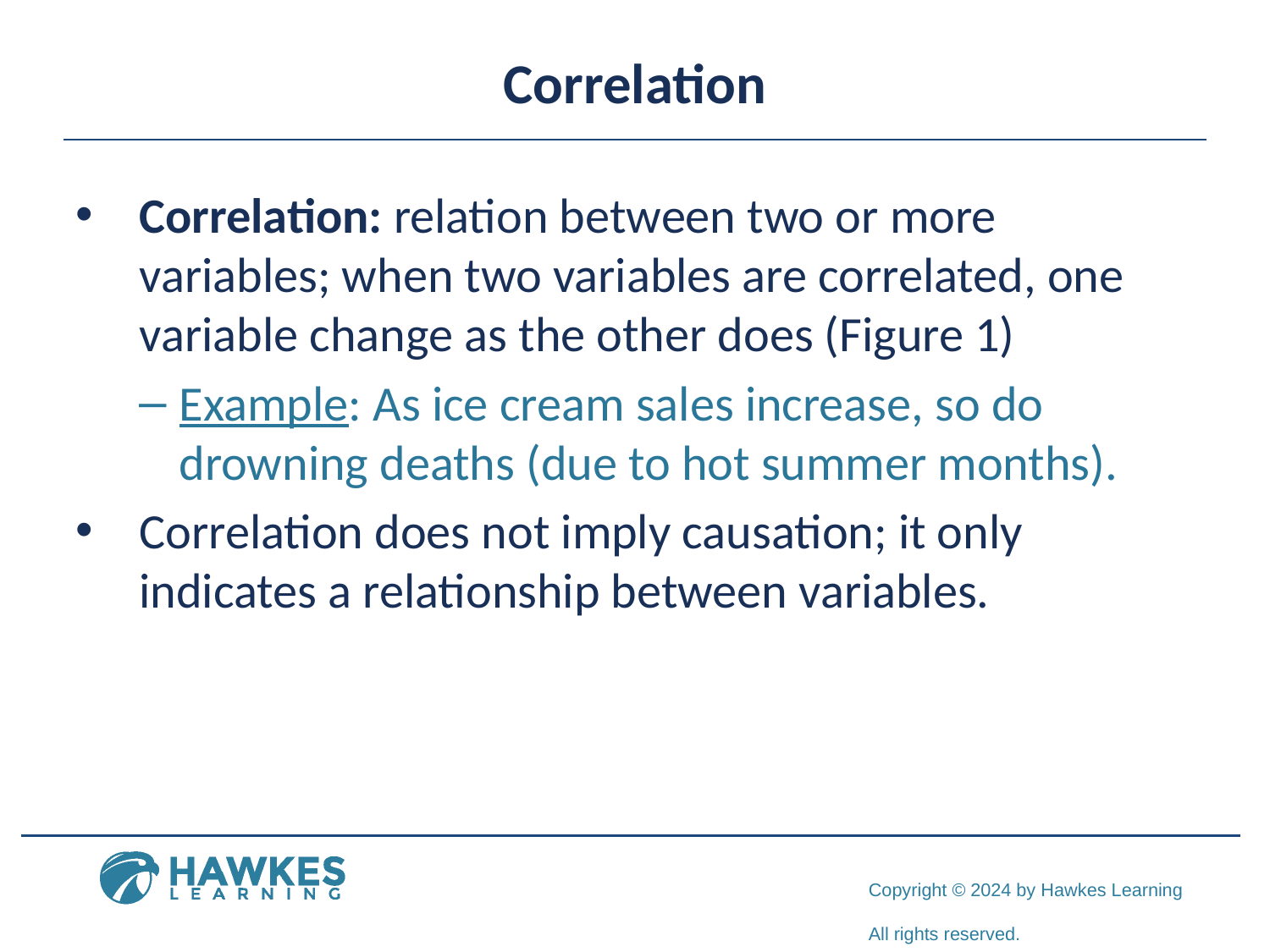

# Correlation
Correlation: relation between two or more variables; when two variables are correlated, one variable change as the other does (Figure 1)
Example: As ice cream sales increase, so do drowning deaths (due to hot summer months).
Correlation does not imply causation; it only indicates a relationship between variables.